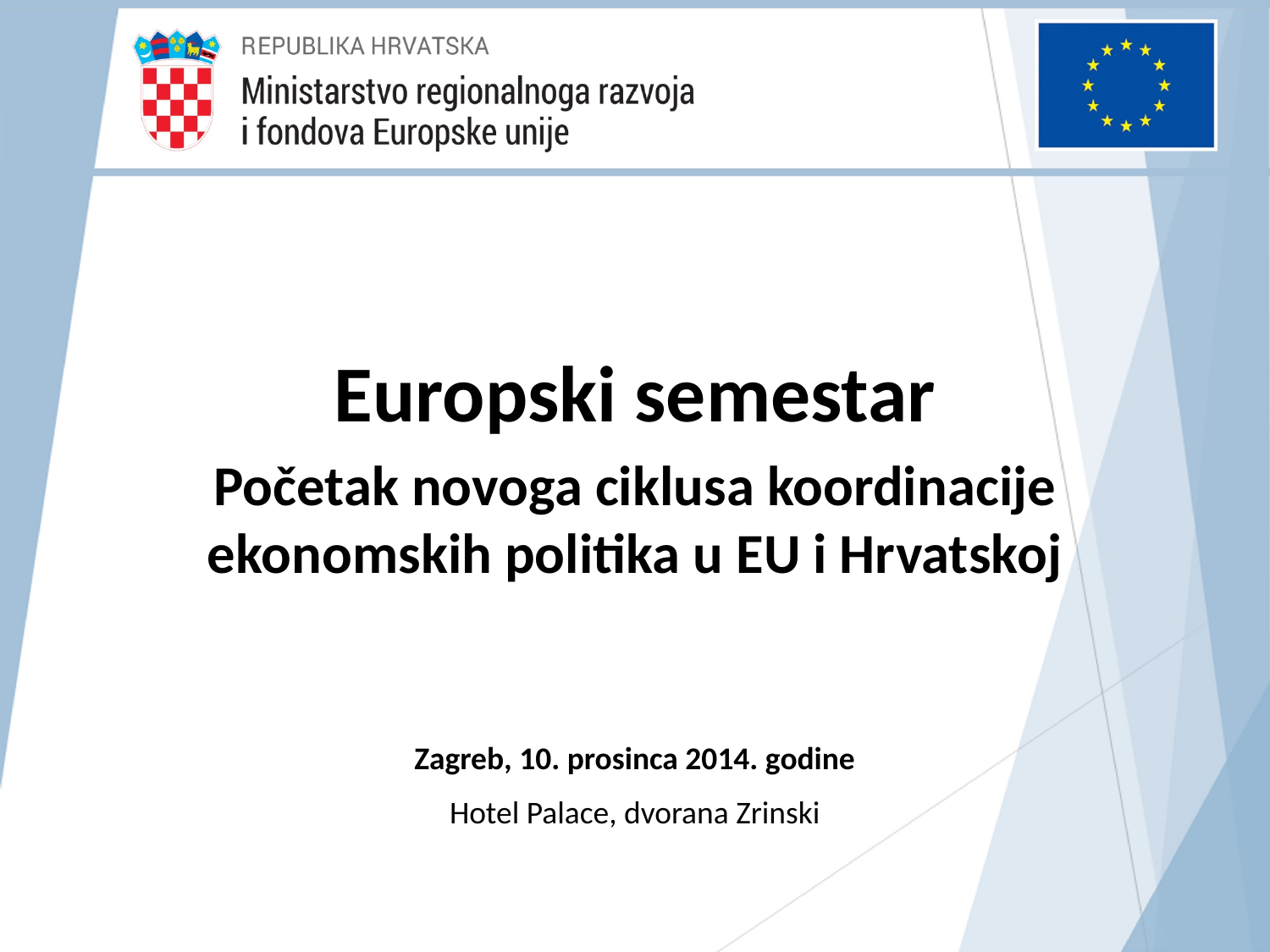

Europski semestar
Početak novoga ciklusa koordinacije ekonomskih politika u EU i Hrvatskoj

Zagreb, 10. prosinca 2014. godine
Hotel Palace, dvorana Zrinski